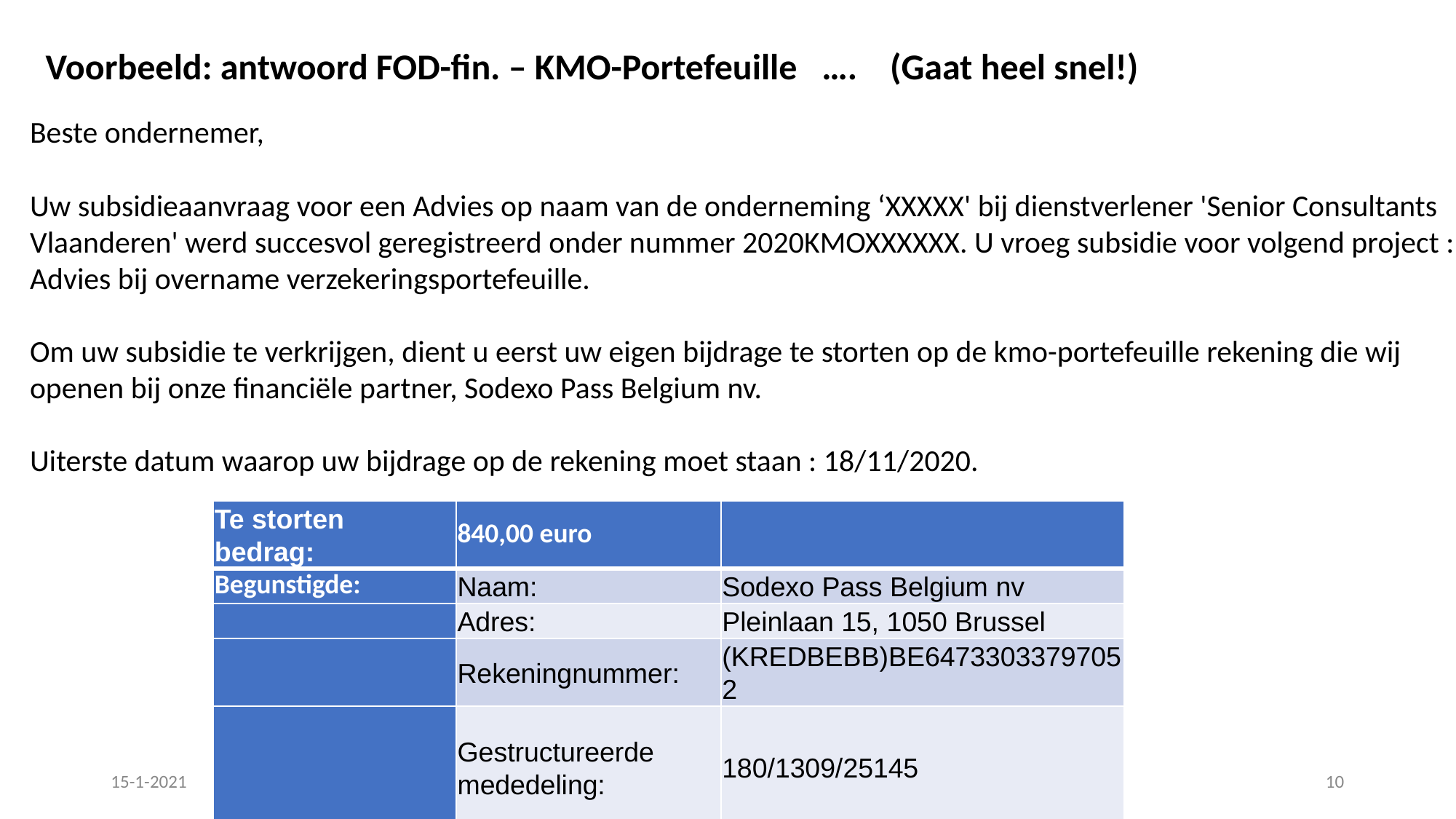

Voorbeeld: antwoord FOD-fin. – KMO-Portefeuille   ….    (Gaat heel snel!)
Beste ondernemer,
Uw subsidieaanvraag voor een Advies op naam van de onderneming ‘XXXXX' bij dienstverlener 'Senior Consultants
Vlaanderen' werd succesvol geregistreerd onder nummer 2020KMOXXXXXX. U vroeg subsidie voor volgend project :
Advies bij overname verzekeringsportefeuille.
Om uw subsidie te verkrijgen, dient u eerst uw eigen bijdrage te storten op de kmo-portefeuille rekening die wij
openen bij onze financiële partner, Sodexo Pass Belgium nv.

Uiterste datum waarop uw bijdrage op de rekening moet staan : 18/11/2020.
| Te storten bedrag: | 840,00 euro |  |
| --- | --- | --- |
| Begunstigde: | Naam: | Sodexo Pass Belgium nv |
|  | Adres: | Pleinlaan 15, 1050 Brussel |
|  | Rekeningnummer: | (KREDBEBB)BE64733033797052 |
|  | Gestructureerde mededeling: | 180/1309/25145 |
15-1-2021
10